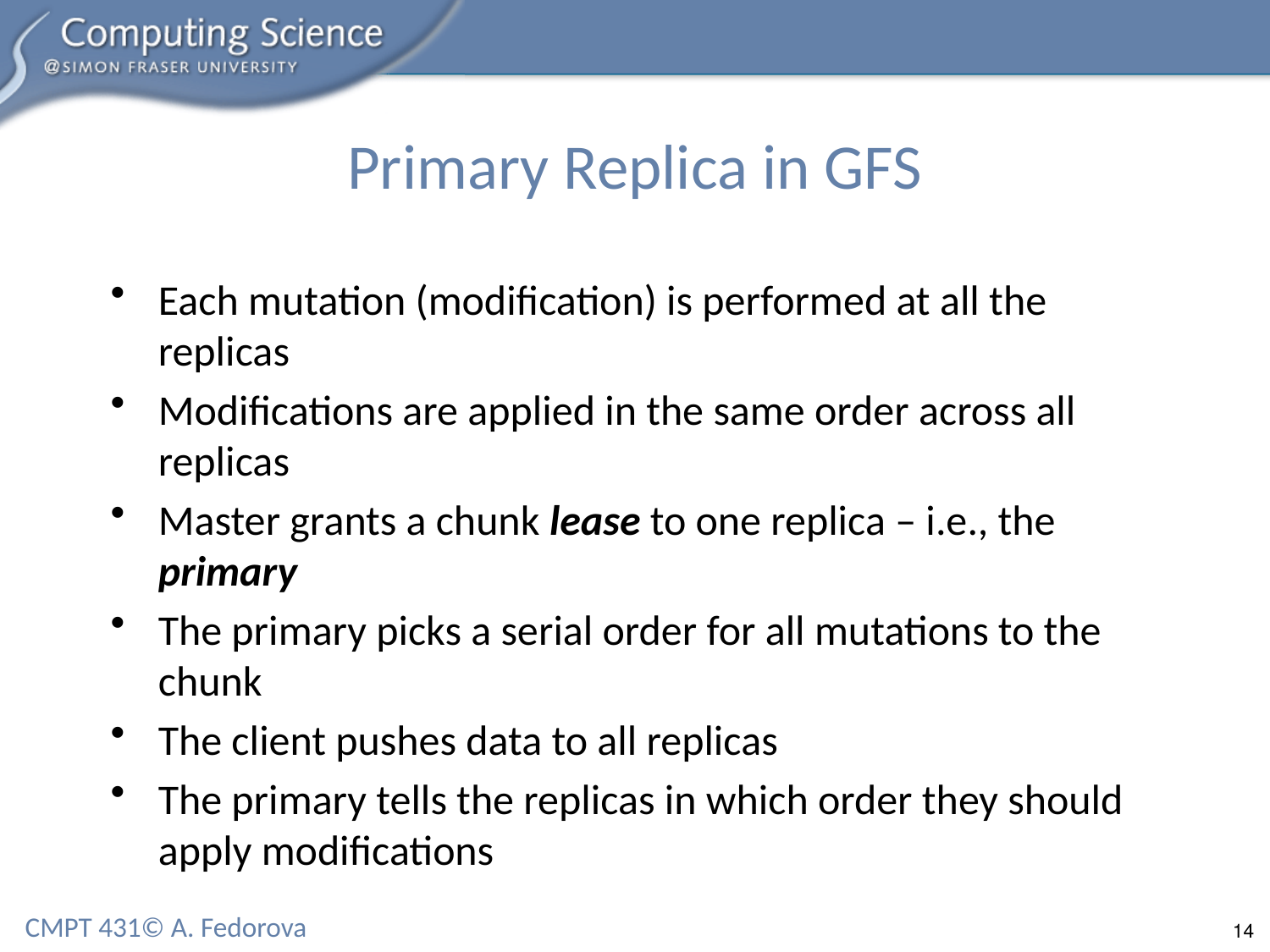

# Primary Replica in GFS
Each mutation (modification) is performed at all the replicas
Modifications are applied in the same order across all replicas
Master grants a chunk lease to one replica – i.e., the primary
The primary picks a serial order for all mutations to the chunk
The client pushes data to all replicas
The primary tells the replicas in which order they should apply modifications